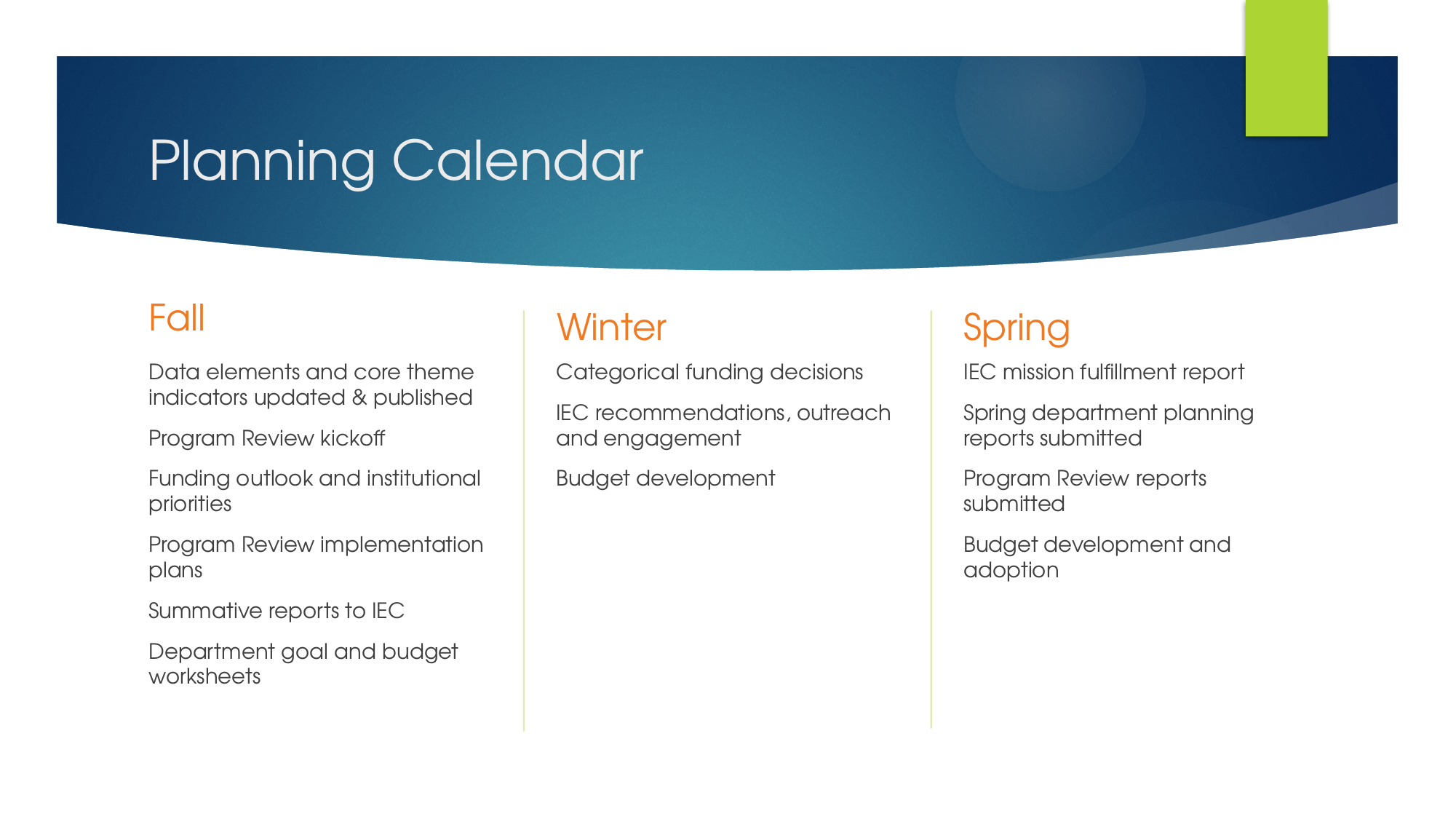

# Planning Calendar
Fall
Winter
Spring
Data elements and core theme indicators updated & published
Program Review kickoff
Funding outlook and institutional priorities
Program Review implementation plans
Summative reports to IEC
Department goal and budget worksheets
Categorical funding decisions
IEC recommendations, outreach and engagement
Budget development
IEC mission fulfillment report
Spring department planning reports submitted
Program Review reports submitted
Budget development and adoption